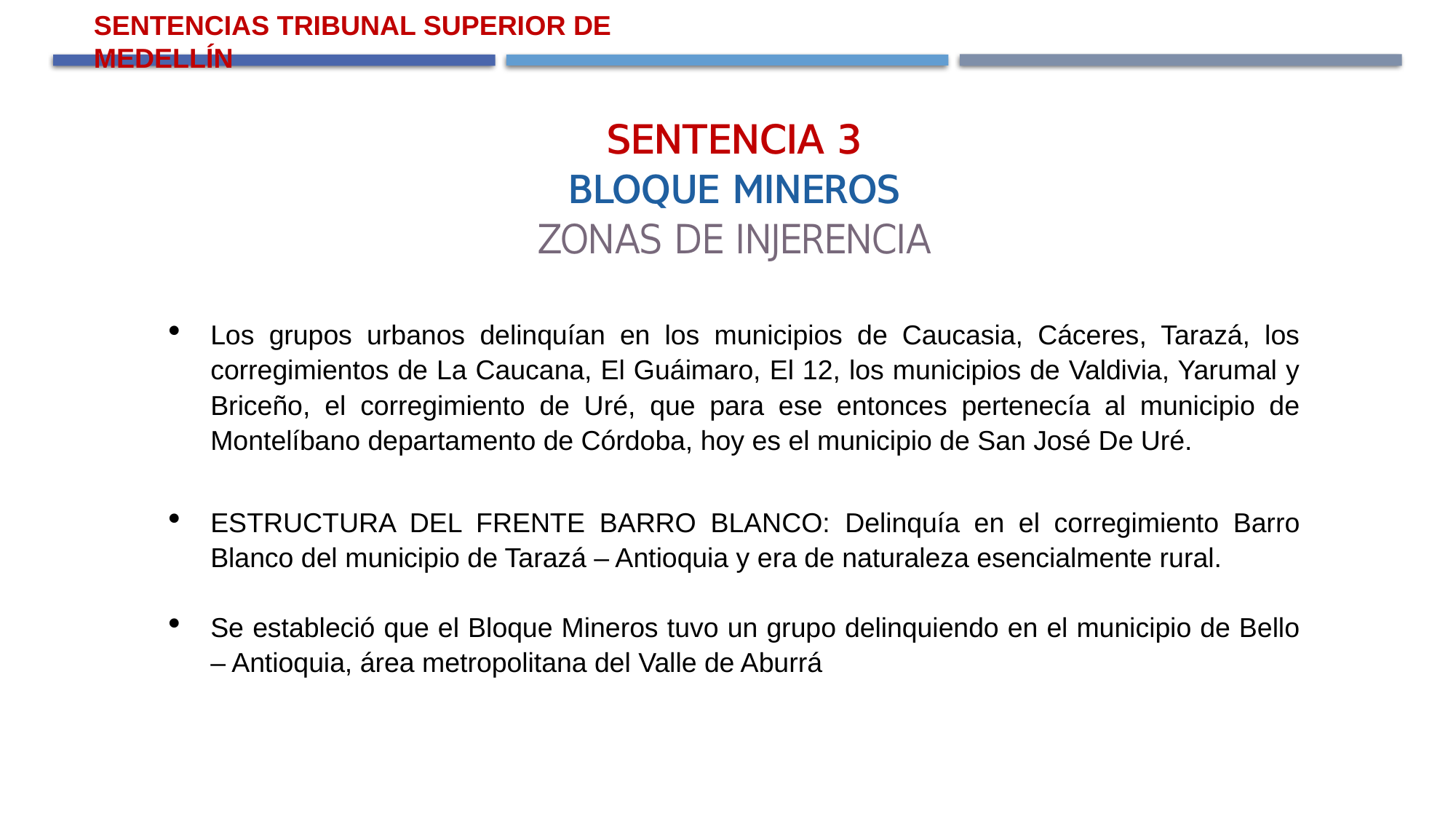

Sentencias Tribunal Superior de Medellín
Sentencia 3
Bloque Mineros
Zonas de Injerencia

Los grupos urbanos delinquían en los municipios de Caucasia, Cáceres, Tarazá, los corregimientos de La Caucana, El Guáimaro, El 12, los municipios de Valdivia, Yarumal y Briceño, el corregimiento de Uré, que para ese entonces pertenecía al municipio de Montelíbano departamento de Córdoba, hoy es el municipio de San José De Uré.

ESTRUCTURA DEL FRENTE BARRO BLANCO: Delinquía en el corregimiento Barro Blanco del municipio de Tarazá – Antioquia y era de naturaleza esencialmente rural.

Se estableció que el Bloque Mineros tuvo un grupo delinquiendo en el municipio de Bello – Antioquia, área metropolitana del Valle de Aburrá